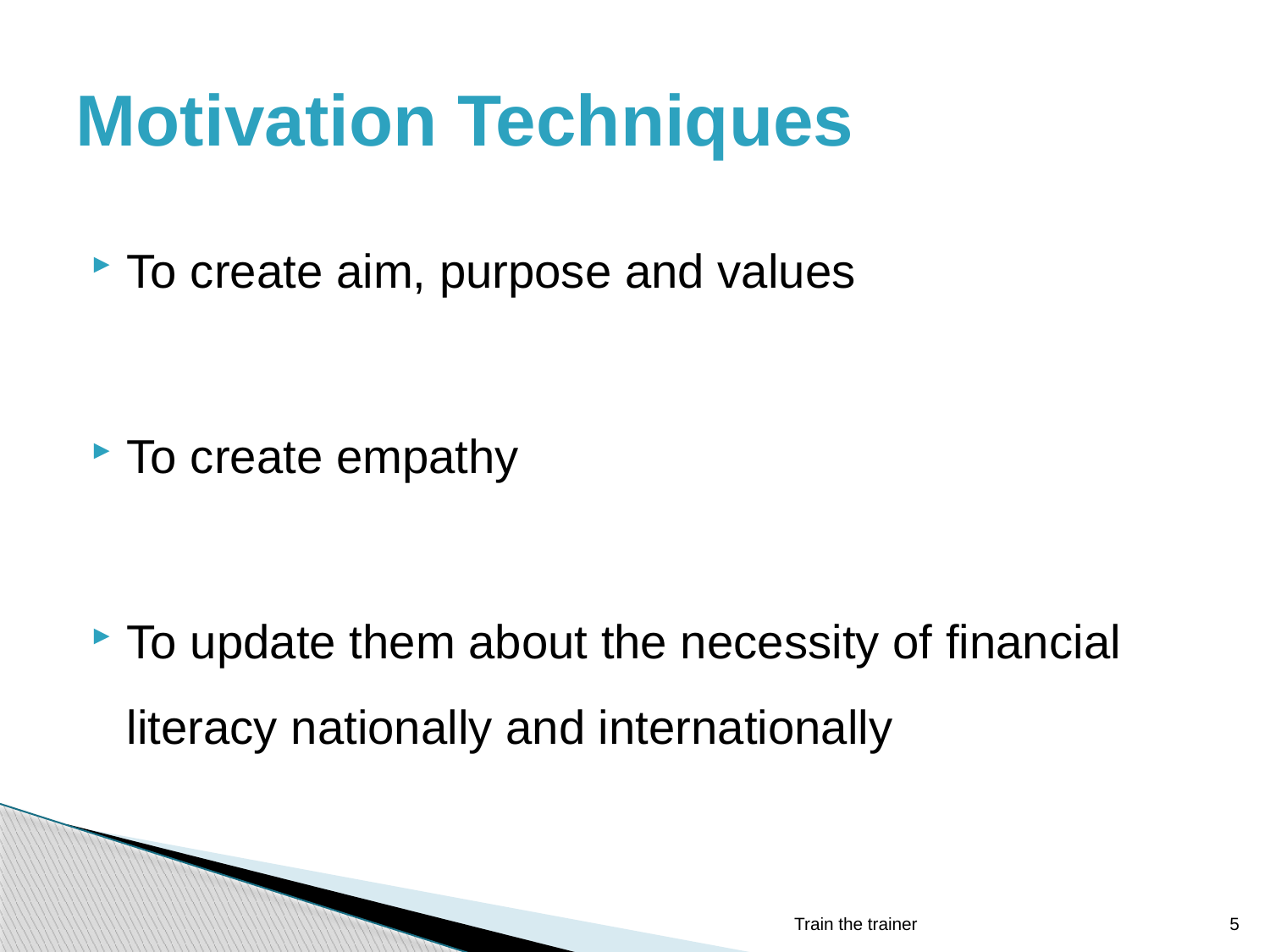

# Motivation Techniques
To create aim, purpose and values

To create empathy

To update them about the necessity of financial literacy nationally and internationally
Train the trainer
5